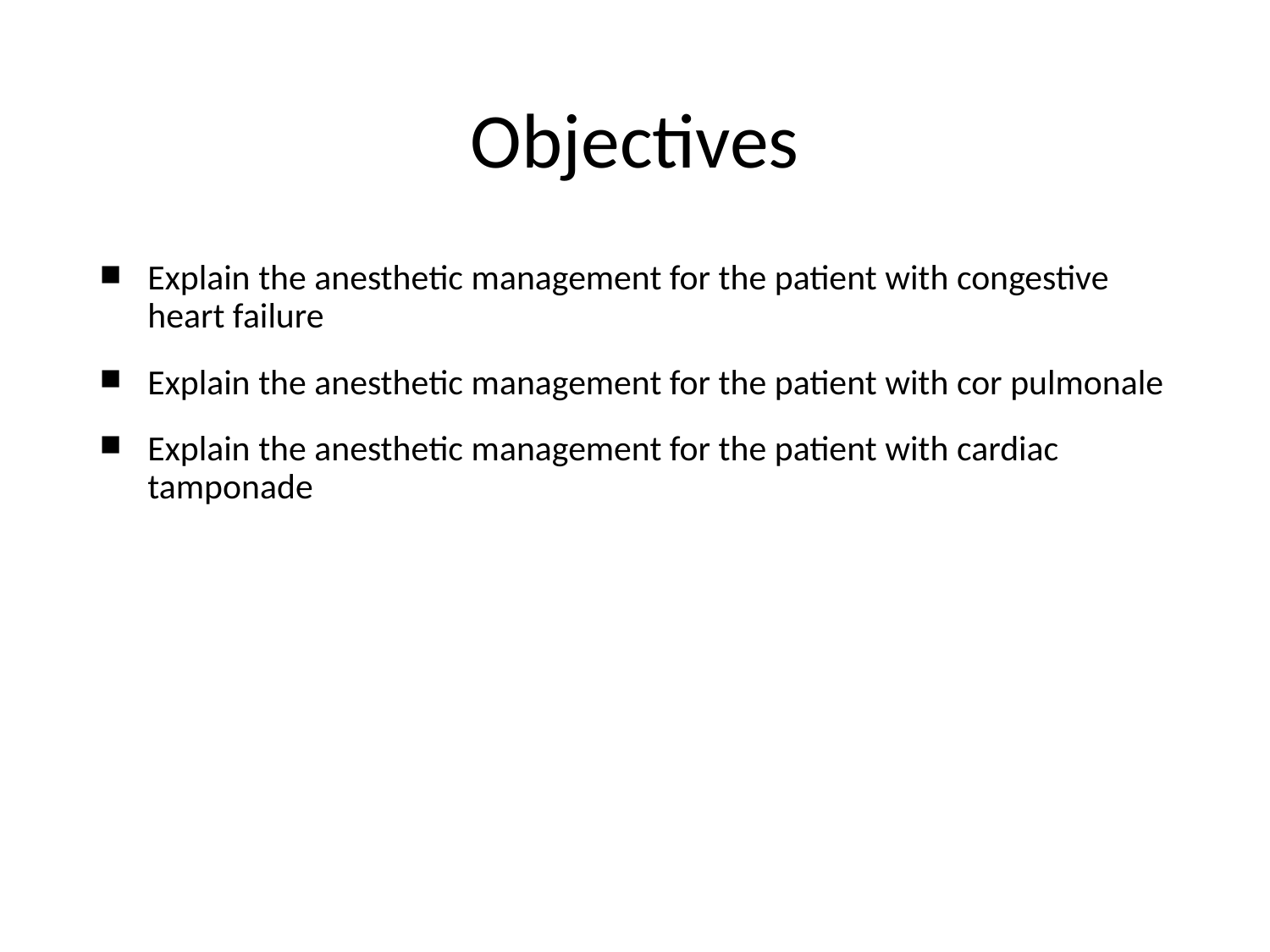

# Objectives
Explain the anesthetic management for the patient with congestive heart failure
Explain the anesthetic management for the patient with cor pulmonale
Explain the anesthetic management for the patient with cardiac tamponade